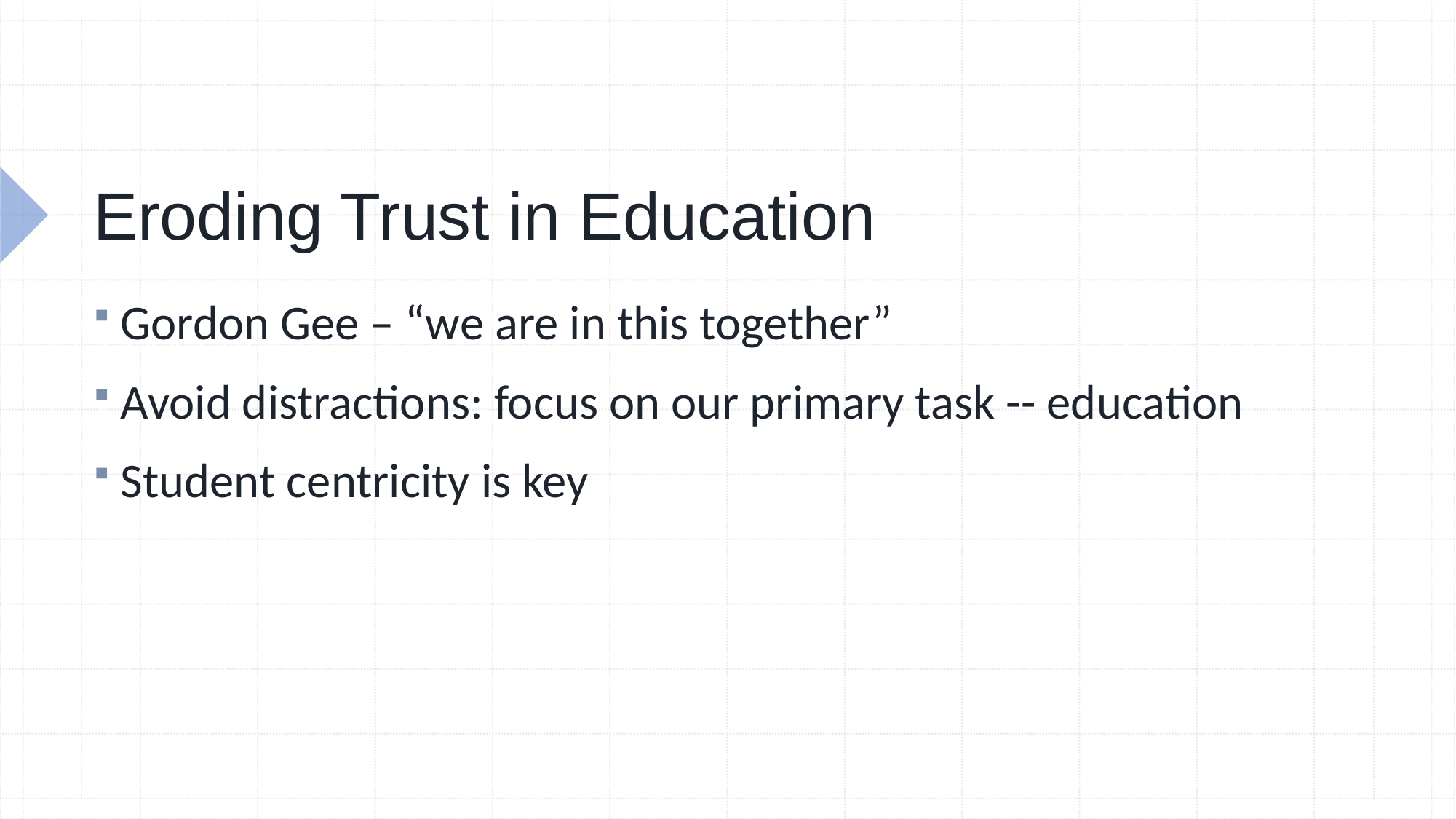

# Eroding Trust in Education
Gordon Gee – “we are in this together”
Avoid distractions: focus on our primary task -- education
Student centricity is key